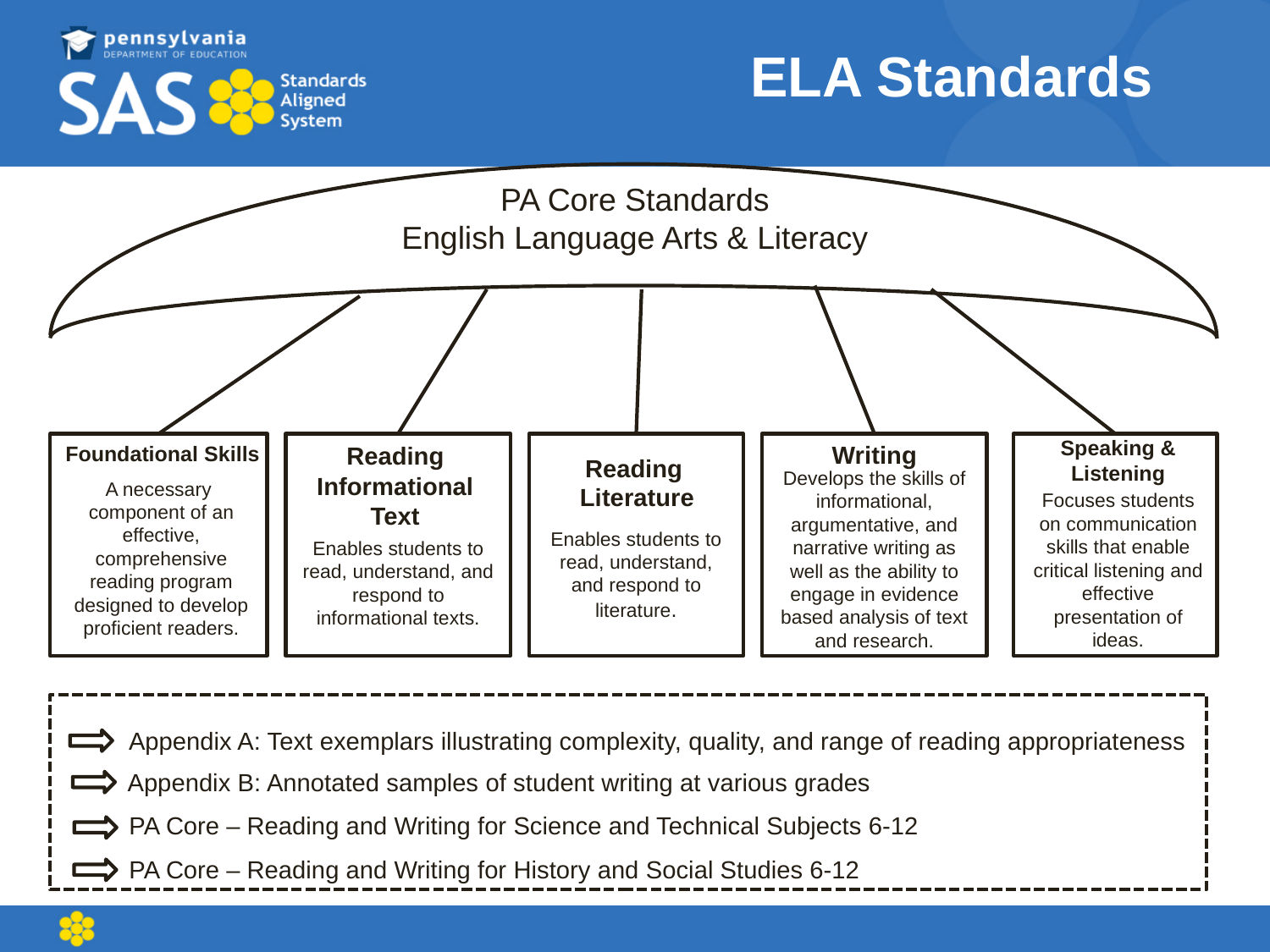

ELA Standards

PA Core Standards
English Language Arts & Literacy

Speaking & Listening
Writing
sive

Foundational Skills
Reading Informational Text
Reading
 Literature
Develops the skills of informational, argumentative, and narrative writing as well as the ability to engage in evidence based analysis of text and research.
A necessary  component of an effective, comprehensive reading program designed to develop proficient readers.
Focuses students on communication skills that enable critical listening and effective presentation of ideas.
Enables students to read, understand, and respond to literature.
Enables students to read, understand, and respond to informational texts.

Appendix A: Text exemplars illustrating complexity, quality, and range of reading appropriateness

Appendix B: Annotated samples of student writing at various grades

PA Core – Reading and Writing for Science and Technical Subjects 6-12
PA Core – Reading and Writing for History and Social Studies 6-12